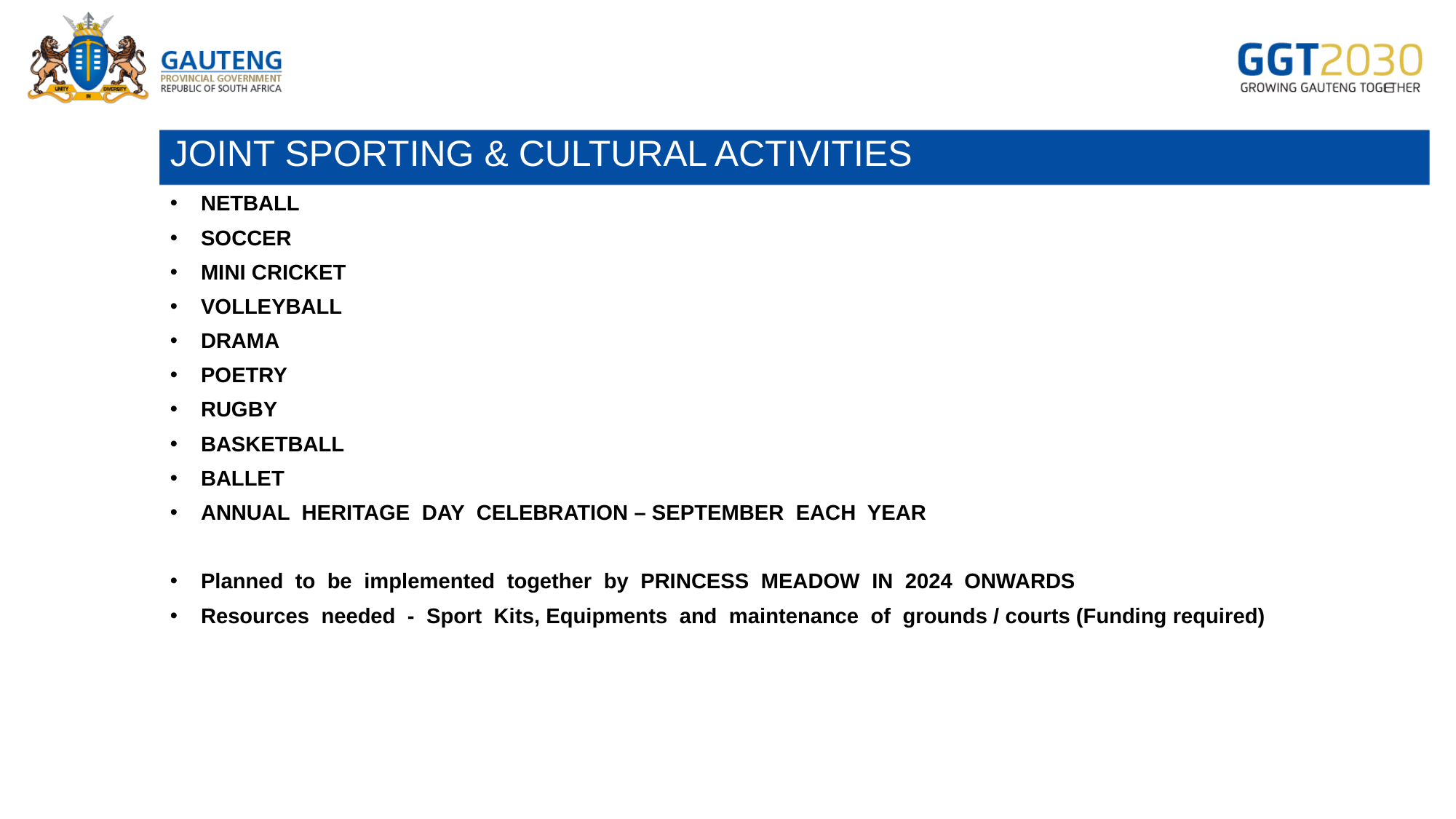

# JOINT SPORTING & CULTURAL ACTIVITIES
NETBALL
SOCCER
MINI CRICKET
VOLLEYBALL
DRAMA
POETRY
RUGBY
BASKETBALL
BALLET
ANNUAL  HERITAGE  DAY  CELEBRATION – SEPTEMBER  EACH  YEAR

Planned  to  be  implemented  together  by  PRINCESS  MEADOW  IN  2024  ONWARDS
Resources  needed  -  Sport  Kits, Equipments  and  maintenance  of  grounds / courts (Funding required)